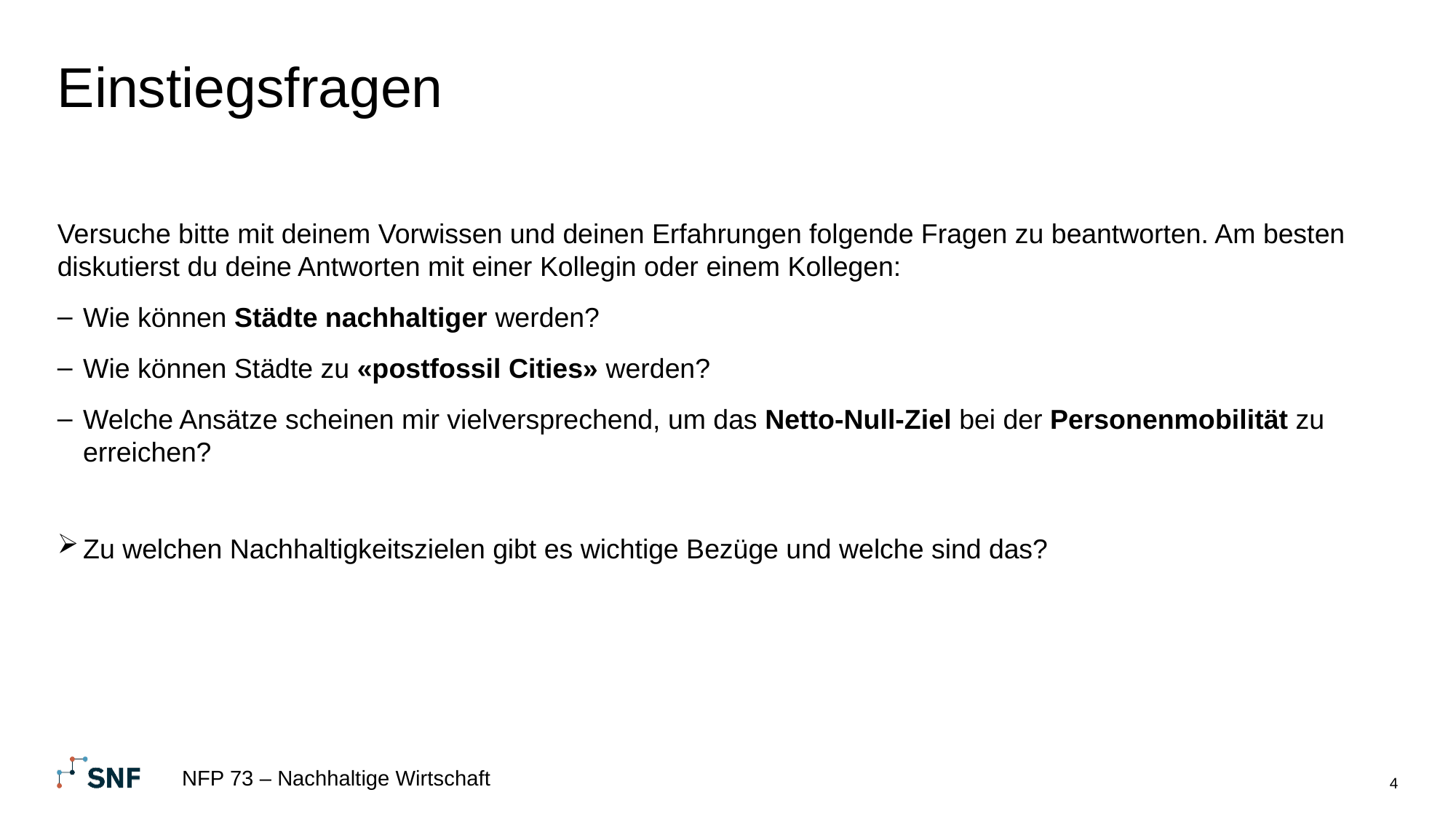

# Einstiegsfragen
Versuche bitte mit deinem Vorwissen und deinen Erfahrungen folgende Fragen zu beantworten. Am besten diskutierst du deine Antworten mit einer Kollegin oder einem Kollegen:
Wie können Städte nachhaltiger werden?
Wie können Städte zu «postfossil Cities» werden?
Welche Ansätze scheinen mir vielversprechend, um das Netto-Null-Ziel bei der Personenmobilität zu erreichen?

Zu welchen Nachhaltigkeitszielen gibt es wichtige Bezüge und welche sind das?

NFP 73 – Nachhaltige Wirtschaft
4